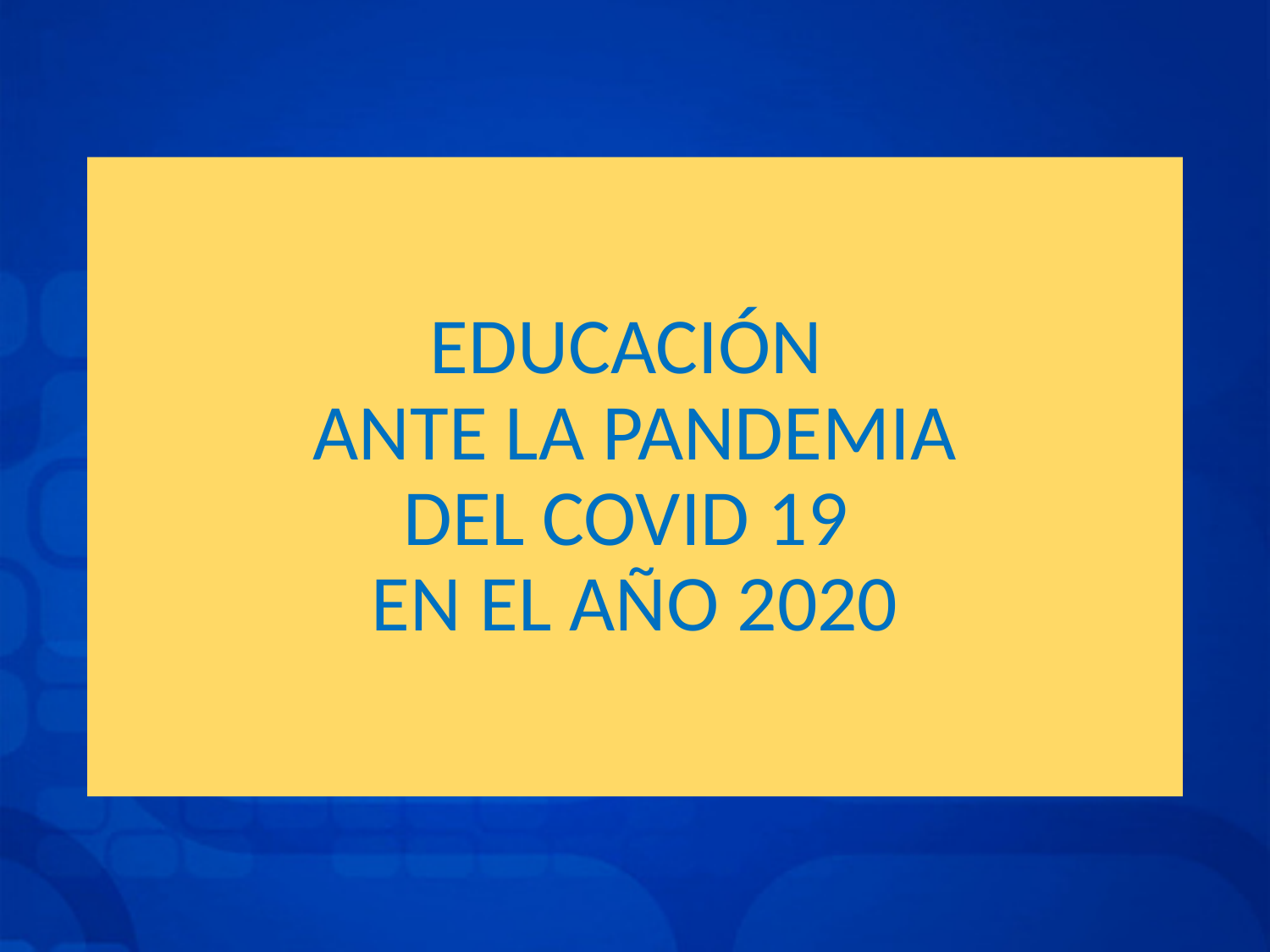

# EDUCACIÓN ANTE LA PANDEMIA DEL COVID 19 EN EL AÑO 2020